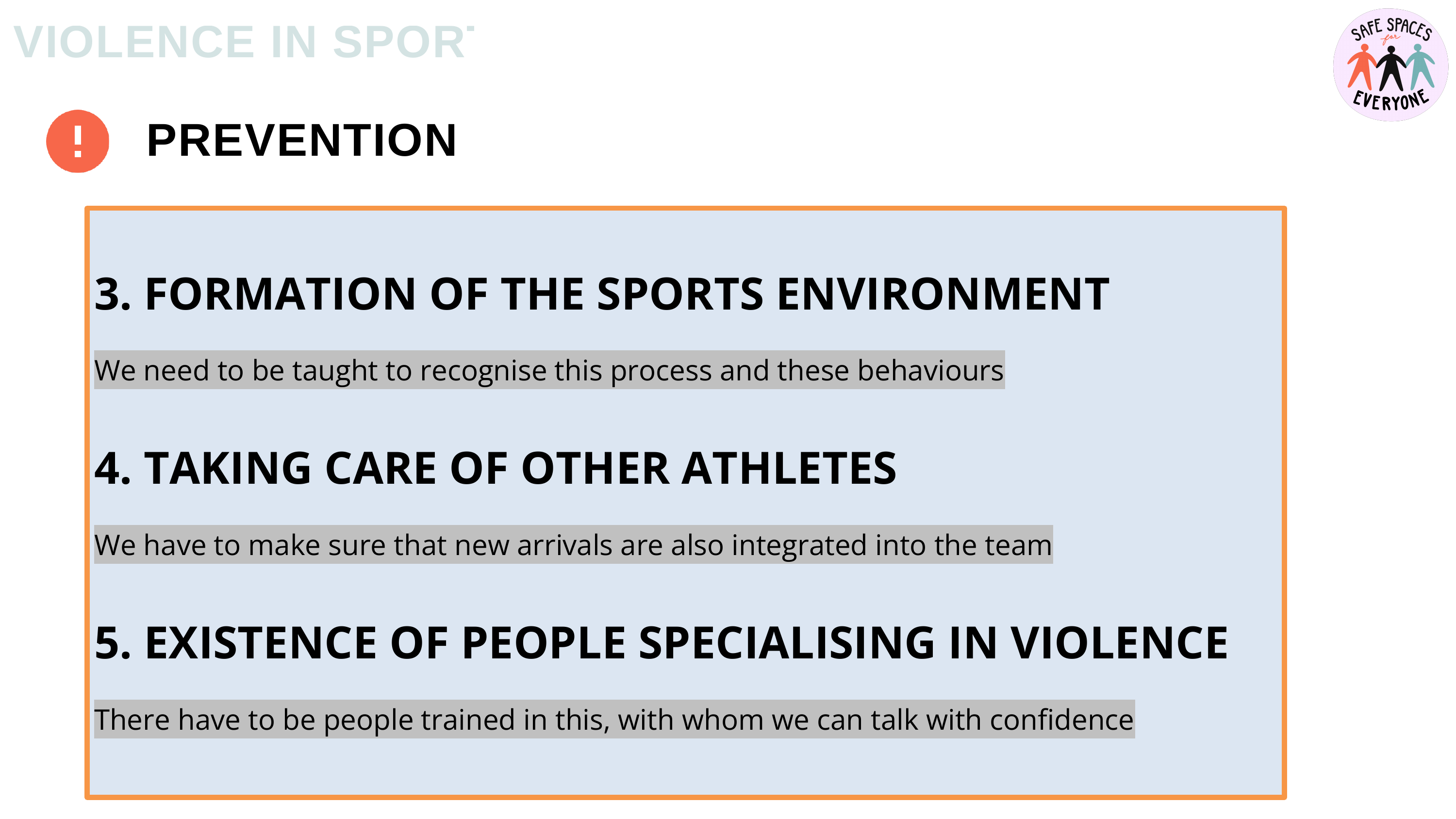

VIOLENCE IN SPORT

PREVENTION
3. FORMATION OF THE SPORTS ENVIRONMENT
We need to be taught to recognise this process and these behaviours
4. TAKING CARE OF OTHER ATHLETES
We have to make sure that new arrivals are also integrated into the team
5. EXISTENCE OF PEOPLE SPECIALISING IN VIOLENCE
There have to be people trained in this, with whom we can talk with confidence